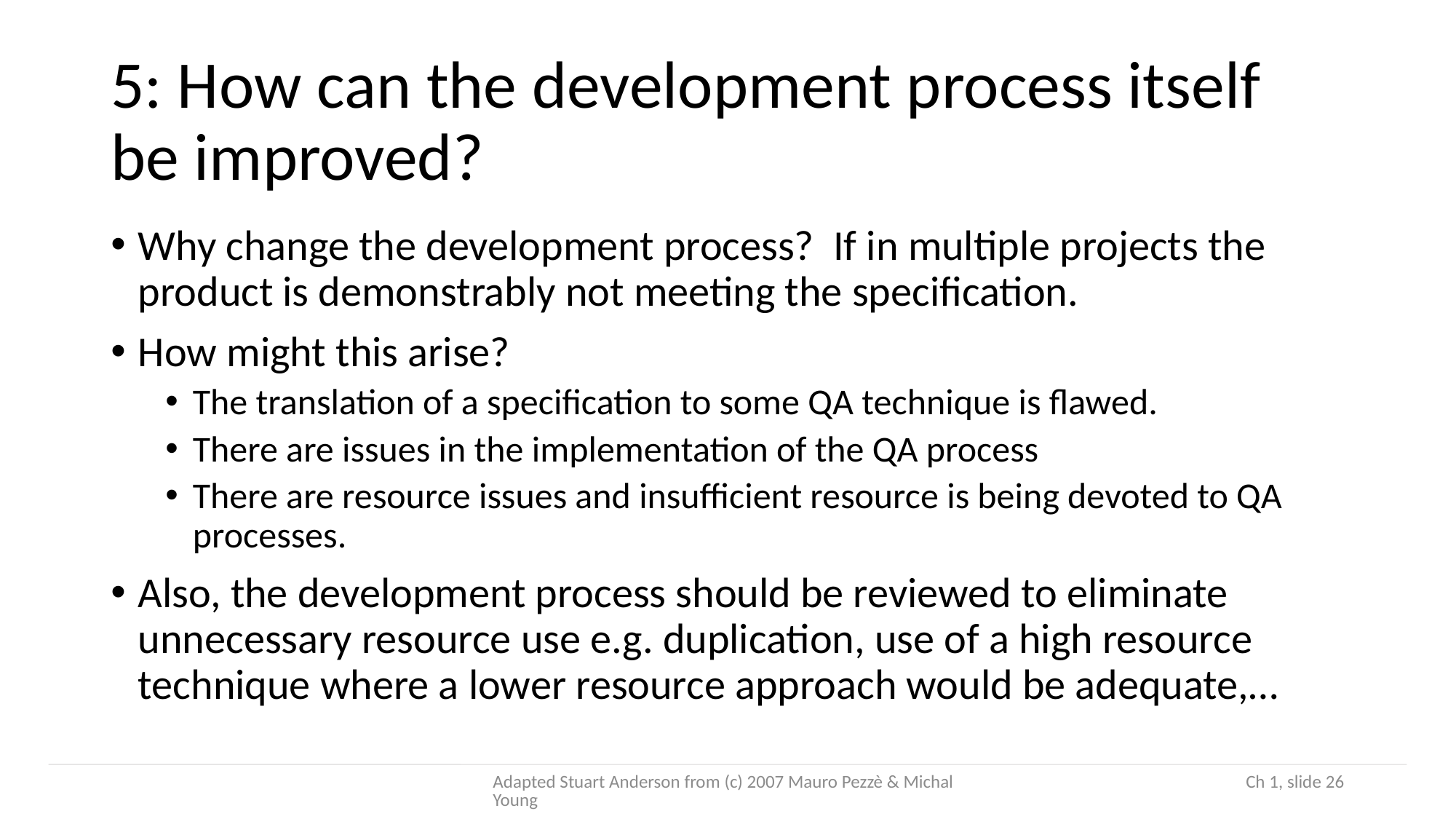

# 5: How can the development process itself be improved?
Why change the development process?  If in multiple projects the product is demonstrably not meeting the specification.
How might this arise?
The translation of a specification to some QA technique is flawed.
There are issues in the implementation of the QA process
There are resource issues and insufficient resource is being devoted to QA processes.
Also, the development process should be reviewed to eliminate unnecessary resource use e.g. duplication, use of a high resource technique where a lower resource approach would be adequate,…
Adapted Stuart Anderson from (c) 2007 Mauro Pezzè & Michal Young
 Ch 1, slide 26